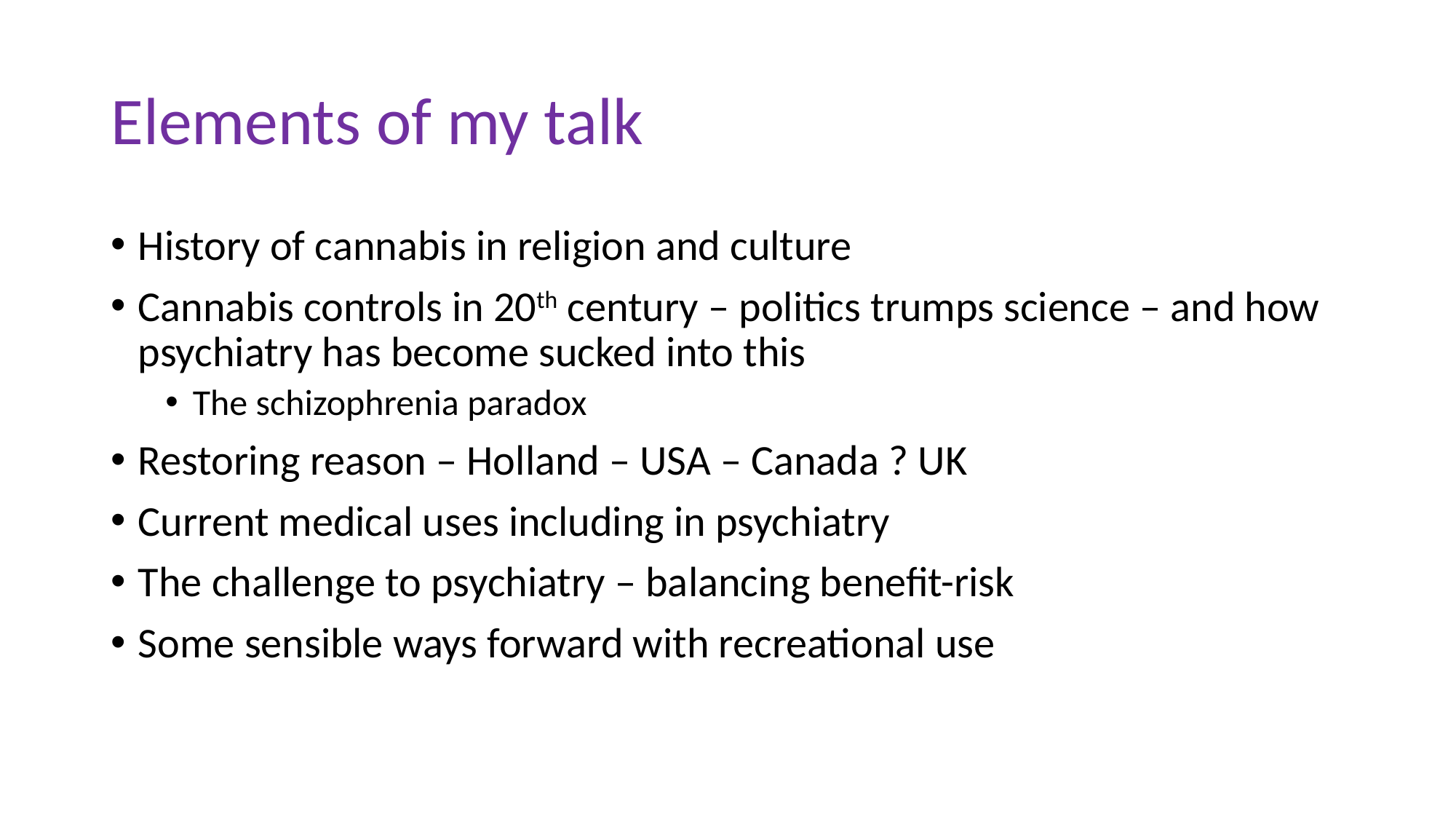

# Elements of my talk
History of cannabis in religion and culture
Cannabis controls in 20th century – politics trumps science – and how psychiatry has become sucked into this
The schizophrenia paradox
Restoring reason – Holland – USA – Canada ? UK
Current medical uses including in psychiatry
The challenge to psychiatry – balancing benefit-risk
Some sensible ways forward with recreational use